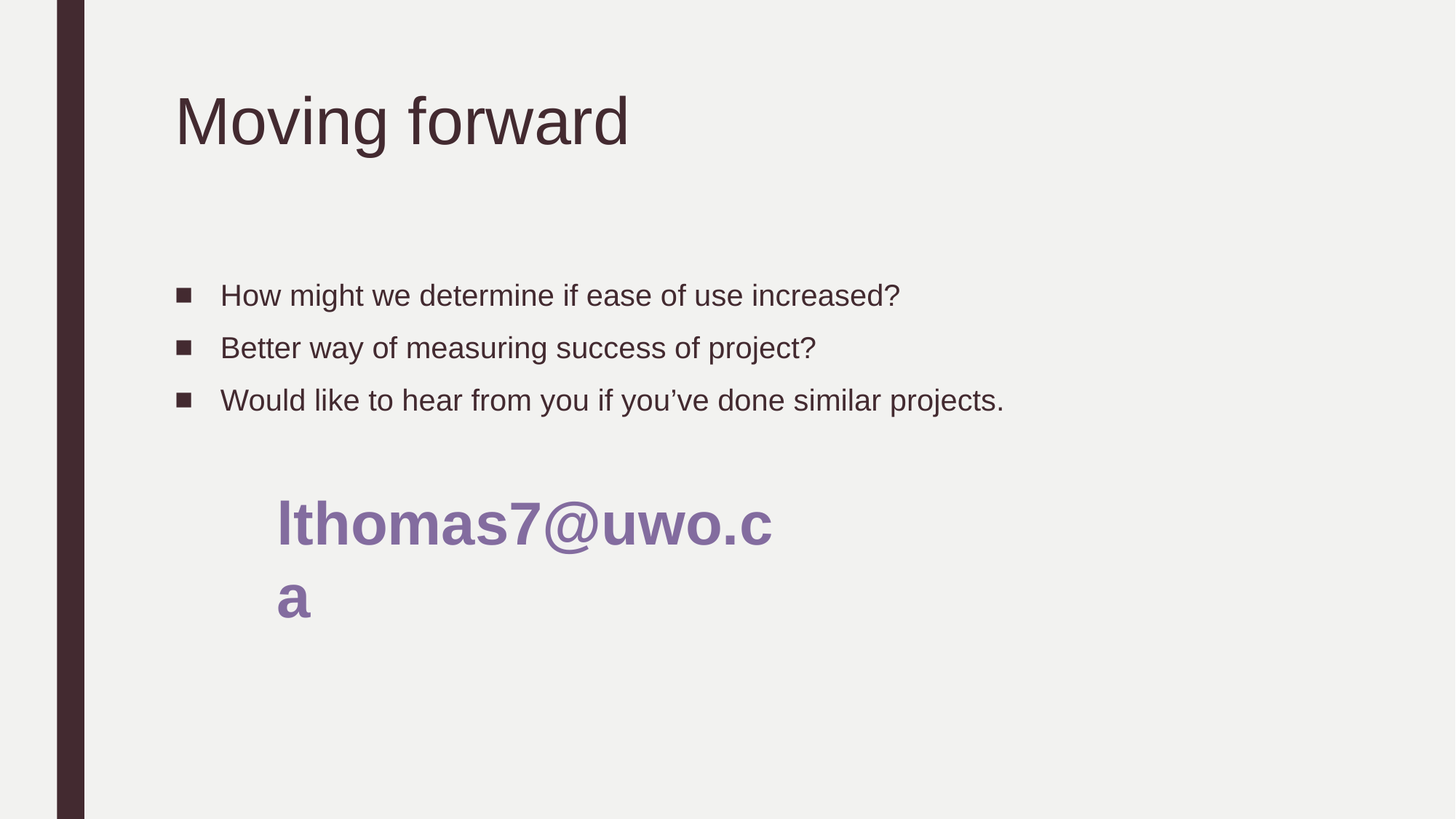

# Moving forward
How might we determine if ease of use increased?
Better way of measuring success of project?
Would like to hear from you if you’ve done similar projects.

lthomas7@uwo.ca